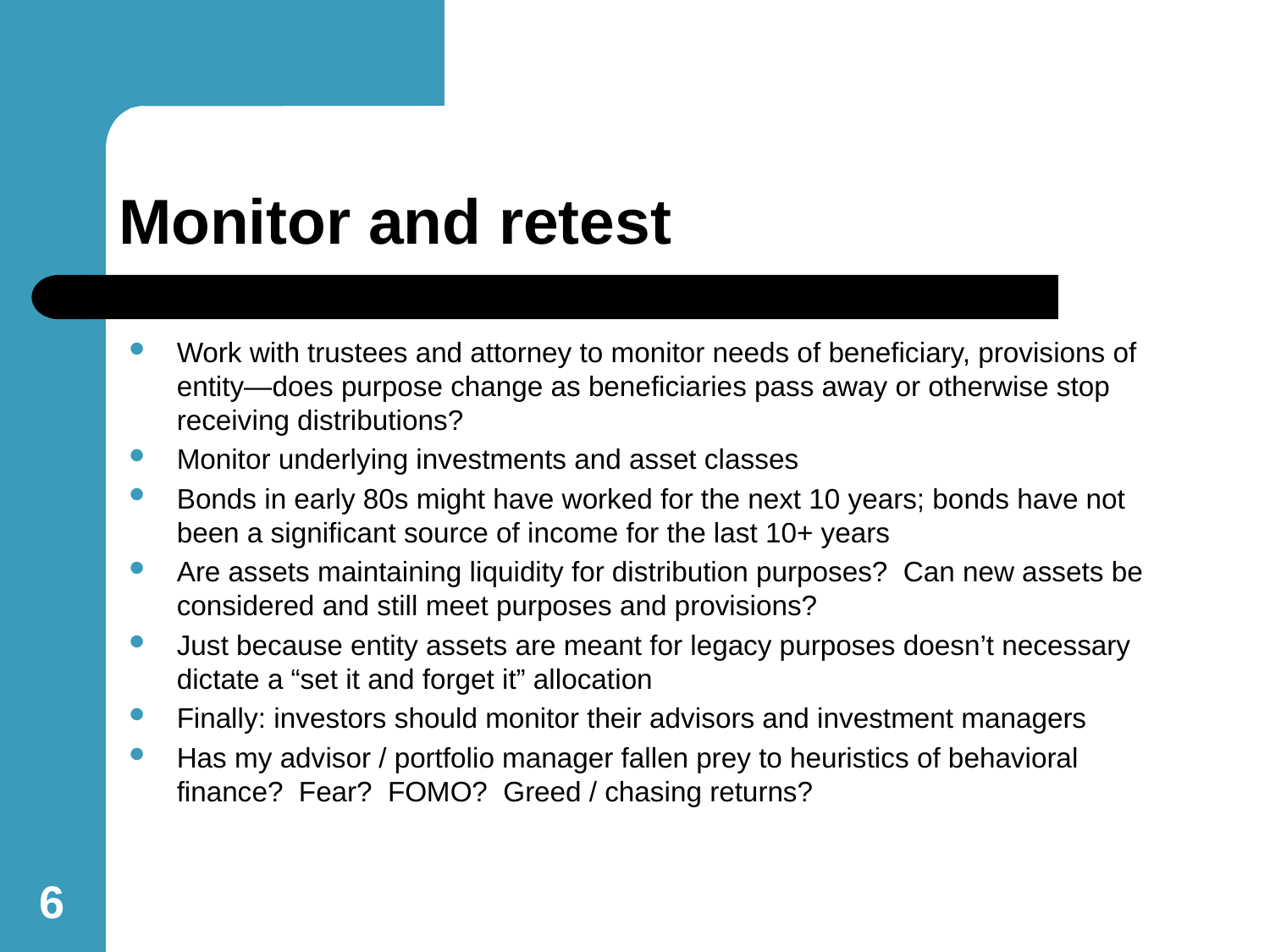

# Monitor and retest
Work with trustees and attorney to monitor needs of beneficiary, provisions of entity—does purpose change as beneficiaries pass away or otherwise stop receiving distributions?
Monitor underlying investments and asset classes
Bonds in early 80s might have worked for the next 10 years; bonds have not been a significant source of income for the last 10+ years
Are assets maintaining liquidity for distribution purposes?  Can new assets be considered and still meet purposes and provisions?
Just because entity assets are meant for legacy purposes doesn’t necessary dictate a “set it and forget it” allocation
Finally: investors should monitor their advisors and investment managers
Has my advisor / portfolio manager fallen prey to heuristics of behavioral finance?  Fear?  FOMO?  Greed / chasing returns?

6